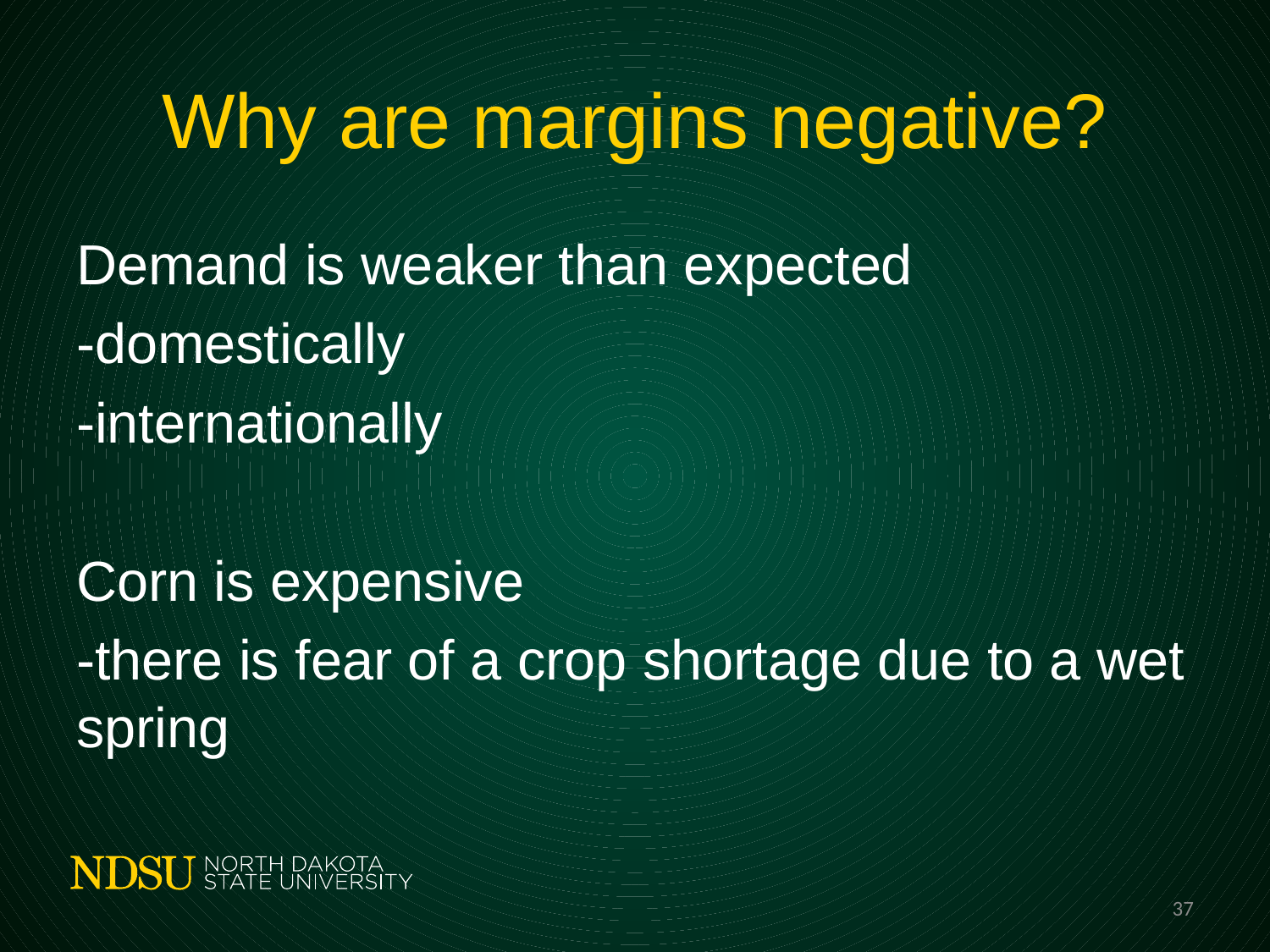

# Why are margins negative?
Demand is weaker than expected
-domestically
-internationally

Corn is expensive
-there is fear of a crop shortage due to a wet spring
37